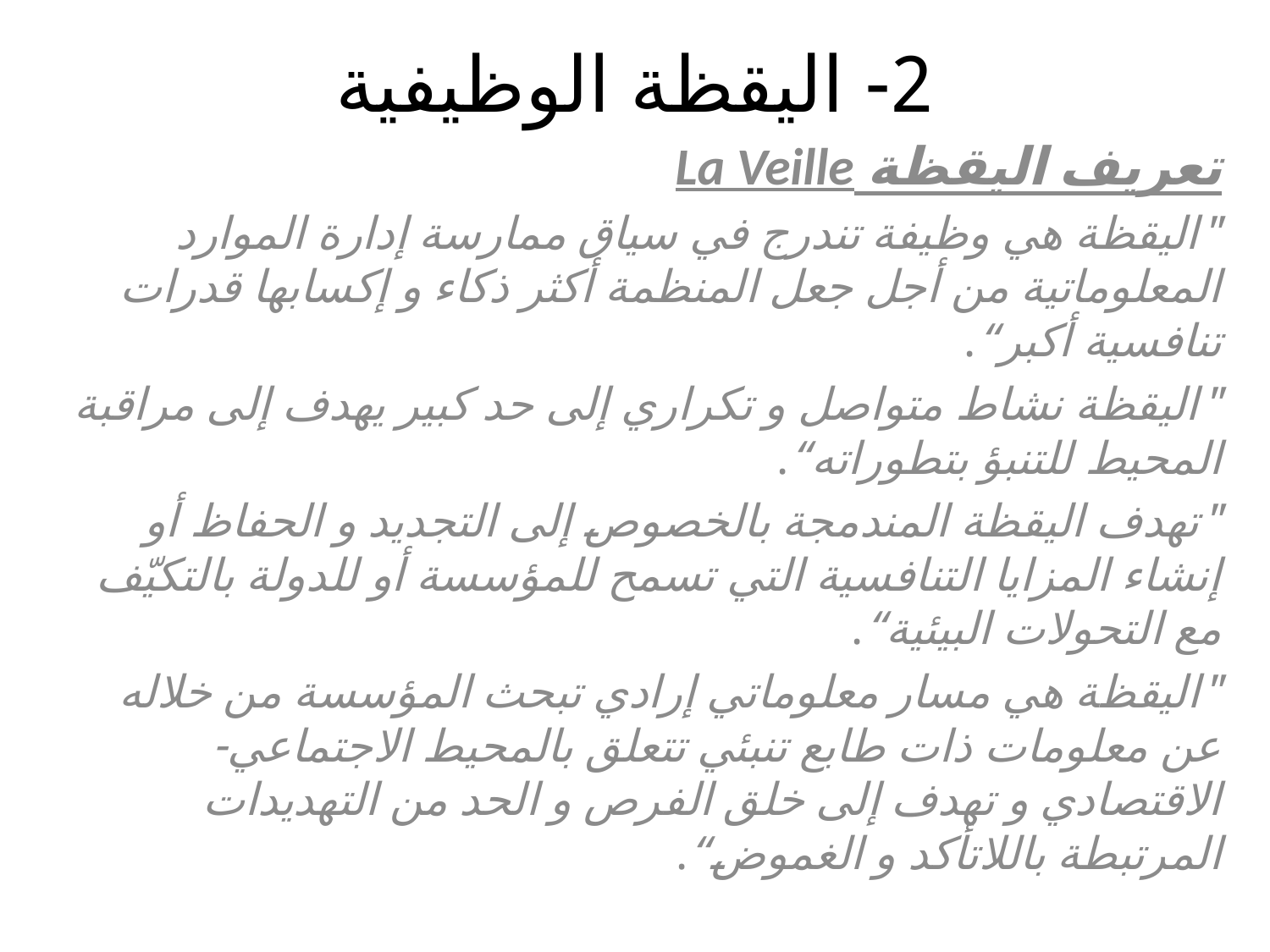

# 2- اليقظة الوظيفية
تعريف اليقظة La Veille
"اليقظة هي وظيفة تندرج في سياق ممارسة إدارة الموارد المعلوماتية من أجل جعل المنظمة أكثر ذكاء و إكسابها قدرات تنافسية أكبر“.
"اليقظة نشاط متواصل و تكراري إلى حد كبير يهدف إلى مراقبة المحيط للتنبؤ بتطوراته“.
"تهدف اليقظة المندمجة بالخصوص إلى التجديد و الحفاظ أو إنشاء المزايا التنافسية التي تسمح للمؤسسة أو للدولة بالتكيّف مع التحولات البيئية“.
"اليقظة هي مسار معلوماتي إرادي تبحث المؤسسة من خلاله عن معلومات ذات طابع تنبئي تتعلق بالمحيط الاجتماعي- الاقتصادي و تهدف إلى خلق الفرص و الحد من التهديدات المرتبطة باللاتأكد و الغموض“.